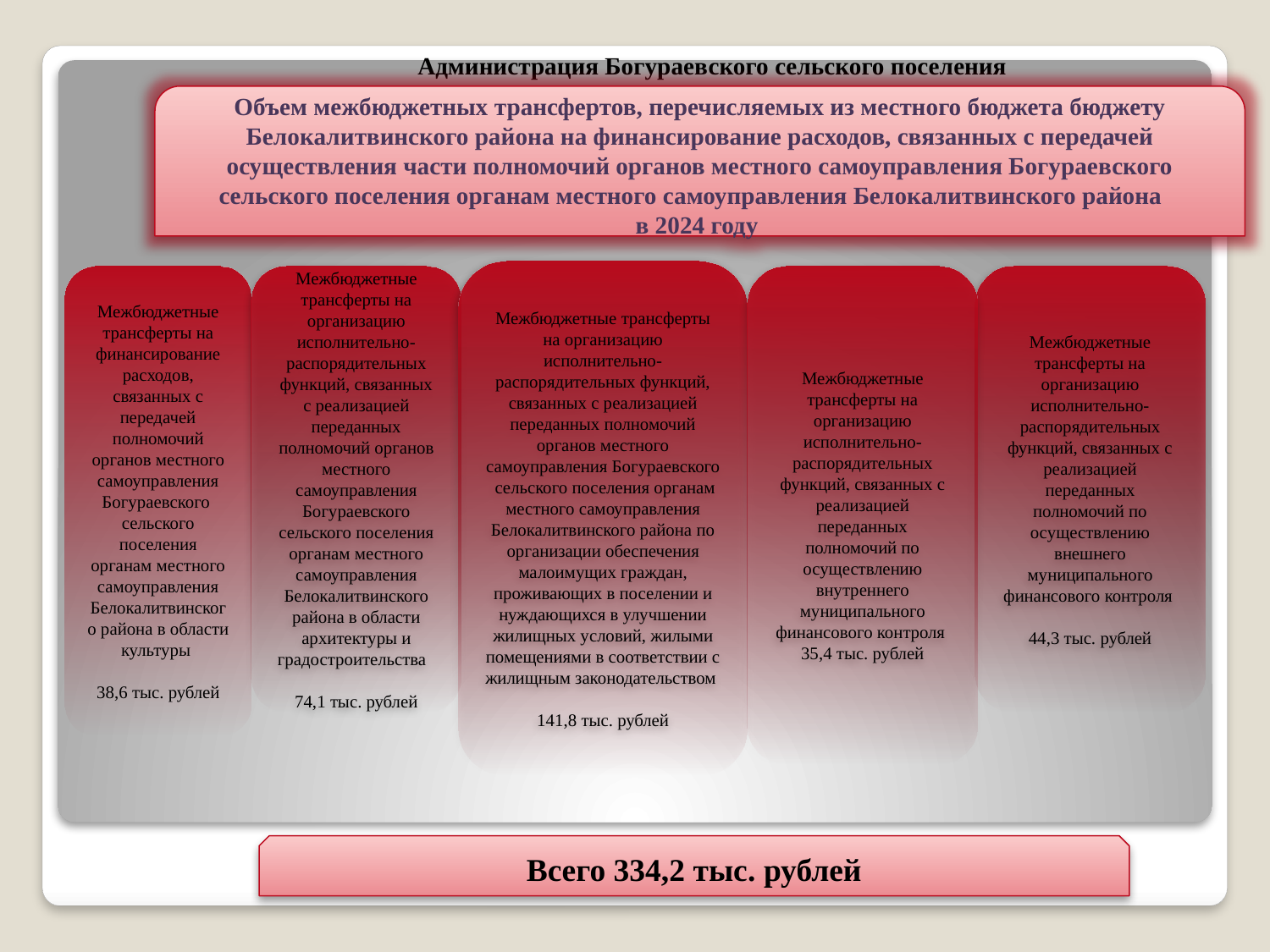

# Администрация Богураевского сельского поселения
Объем межбюджетных трансфертов, перечисляемых из местного бюджета бюджету Белокалитвинского района на финансирование расходов, связанных с передачей осуществления части полномочий органов местного самоуправления Богураевского сельского поселения органам местного самоуправления Белокалитвинского района
в 2024 году
Межбюджетные трансферты на организацию исполнительно-распорядительных функций, связанных с реализацией переданных полномочий органов местного самоуправления Богураевского  сельского поселения органам местного самоуправления Белокалитвинского района по организации обеспечения малоимущих граждан, проживающих в поселении и нуждающихся в улучшении жилищных условий, жилыми помещениями в соответствии с жилищным законодательством

141,8 тыс. рублей
Межбюджетные трансферты на финансирование расходов, связанных с передачей полномочий органов местного самоуправления Богураевского  сельского поселения органам местного самоуправления Белокалитвинского района в области культуры

38,6 тыс. рублей
Межбюджетные трансферты на организацию исполнительно-распорядительных функций, связанных с реализацией переданных полномочий органов местного самоуправления Богураевского сельского поселения органам местного самоуправления Белокалитвинского района в области архитектуры и градостроительства

74,1 тыс. рублей
Межбюджетные трансферты на организацию исполнительно-распорядительных функций, связанных с реализацией переданных полномочий по осуществлению внутреннего муниципального финансового контроля
35,4 тыс. рублей
Межбюджетные трансферты на организацию исполнительно-распорядительных функций, связанных с реализацией переданных полномочий по осуществлению внешнего муниципального финансового контроля

44,3 тыс. рублей
Всего 334,2 тыс. рублей